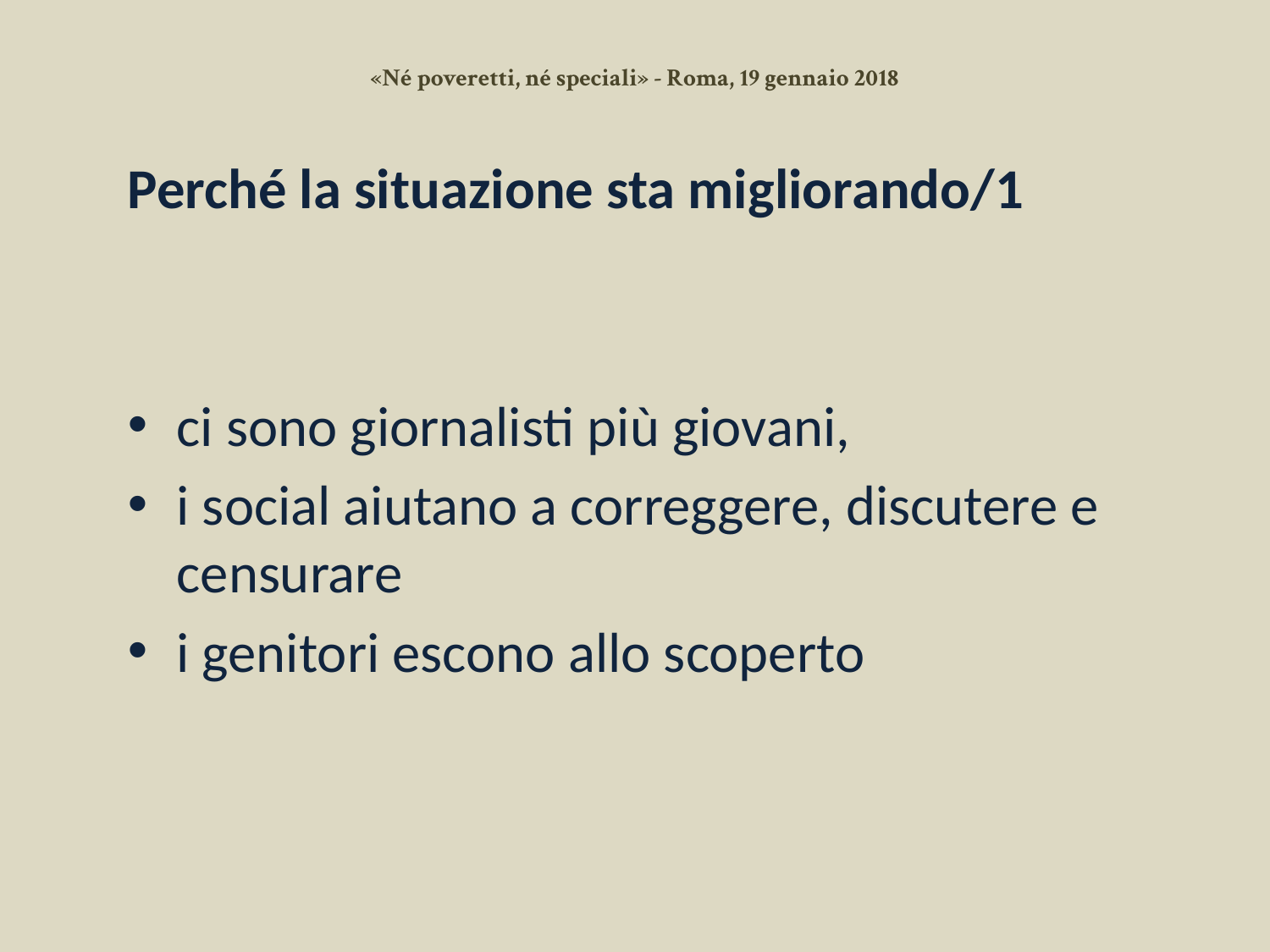

«Né poveretti, né speciali» - Roma, 19 gennaio 2018
Perché la situazione sta migliorando/1

ci sono giornalisti più giovani,
i social aiutano a correggere, discutere e censurare
i genitori escono allo scoperto